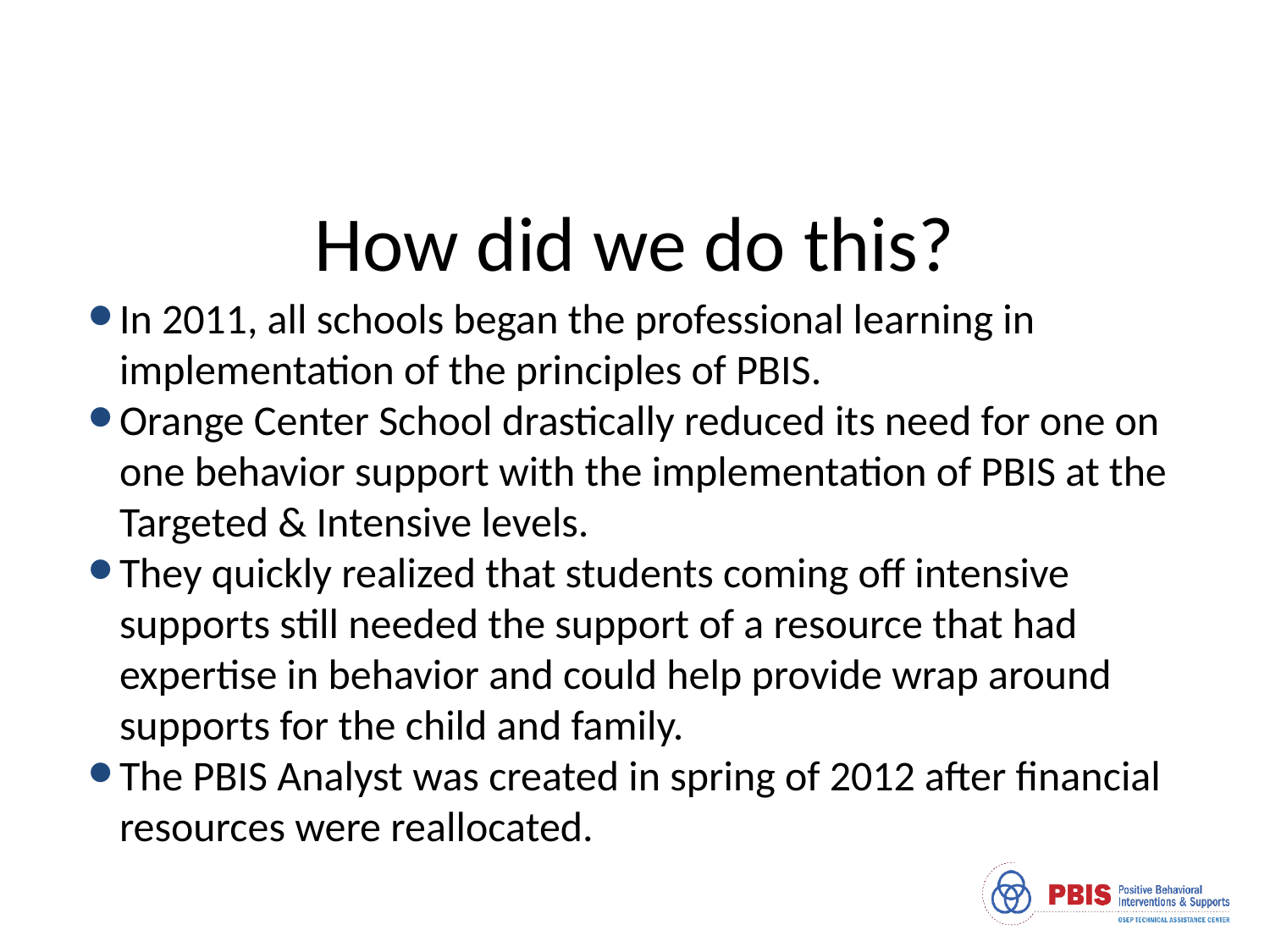

# How did we do this?
In 2011, all schools began the professional learning in implementation of the principles of PBIS.
Orange Center School drastically reduced its need for one on one behavior support with the implementation of PBIS at the Targeted & Intensive levels.
They quickly realized that students coming off intensive supports still needed the support of a resource that had expertise in behavior and could help provide wrap around supports for the child and family.
The PBIS Analyst was created in spring of 2012 after financial resources were reallocated.